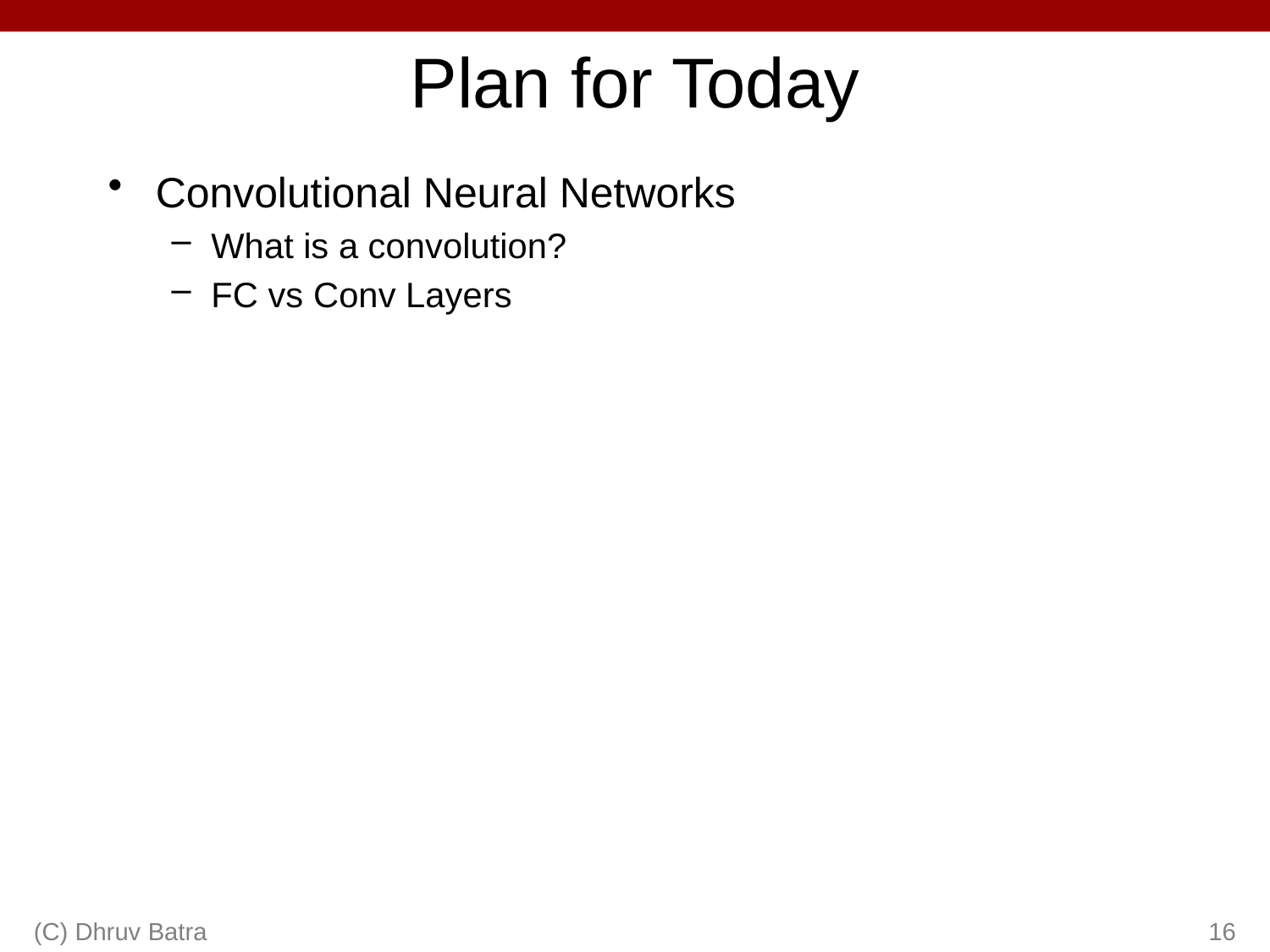

# Plan for Today
Convolutional Neural Networks
What is a convolution?
FC vs Conv Layers

(C) Dhruv Batra
16